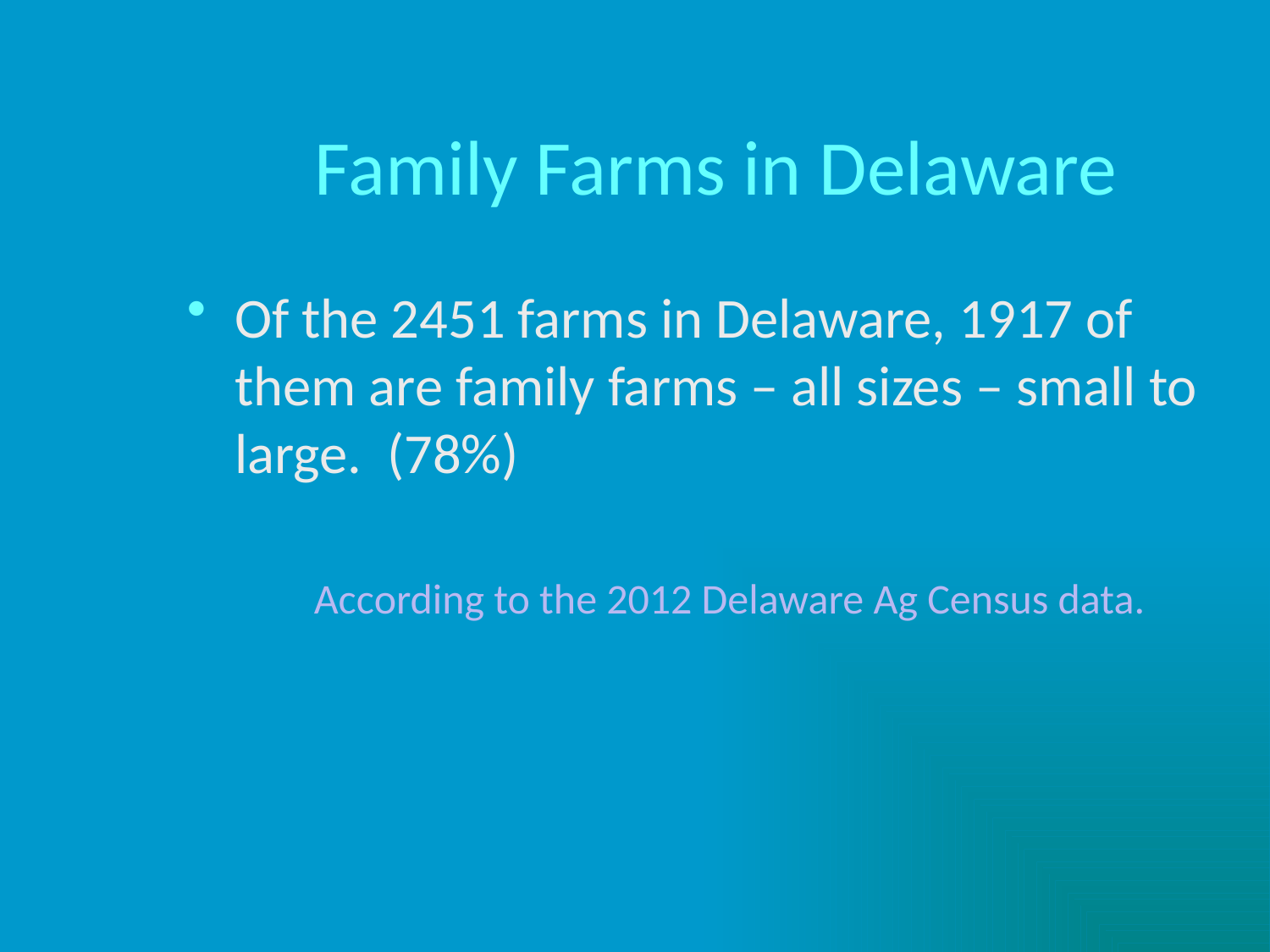

# Family Farms in Delaware
Of the 2451 farms in Delaware, 1917 of them are family farms – all sizes – small to large.  (78%)

According to the 2012 Delaware Ag Census data.